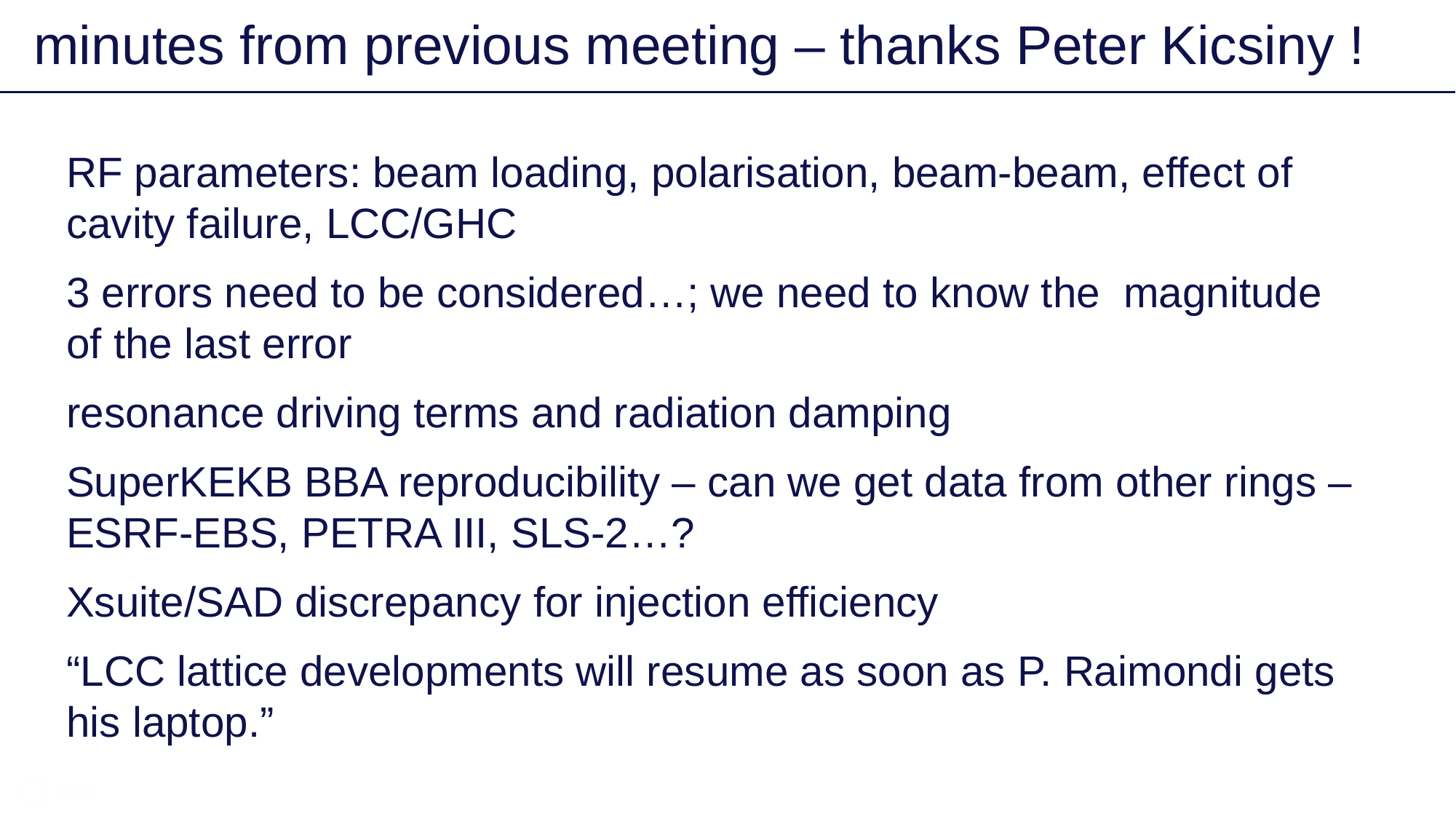

minutes from previous meeting – thanks Peter Kicsiny !
2
RF parameters: beam loading, polarisation, beam-beam, effect of cavity failure, LCC/GHC
3 errors need to be considered…; we need to know the  magnitude of the last error
resonance driving terms and radiation damping
SuperKEKB BBA reproducibility – can we get data from other rings – ESRF-EBS, PETRA III, SLS-2…?
Xsuite/SAD discrepancy for injection efficiency
“LCC lattice developments will resume as soon as P. Raimondi gets his laptop.”